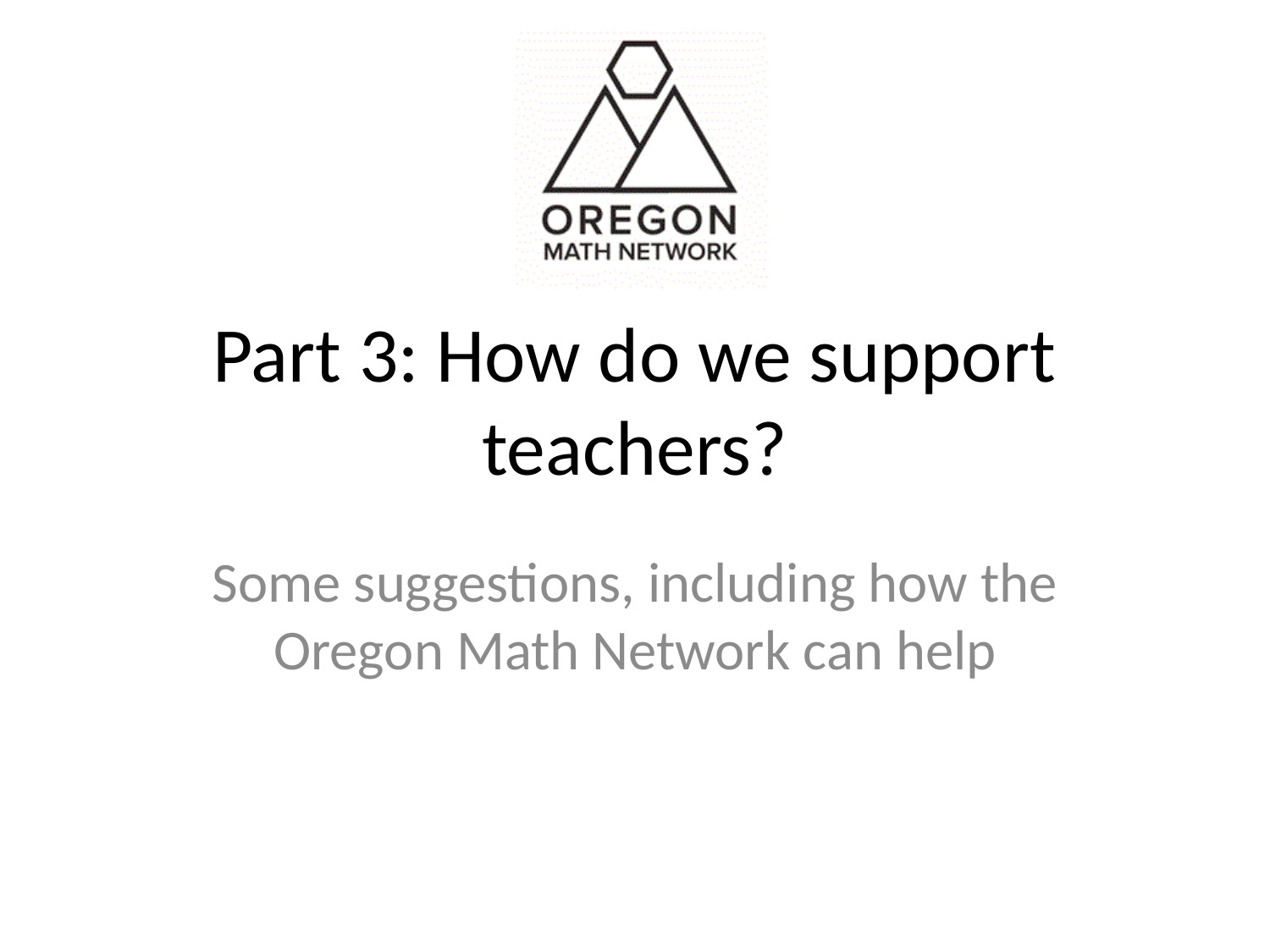

# Part 3: How do we support teachers?
Some suggestions, including how the Oregon Math Network can help